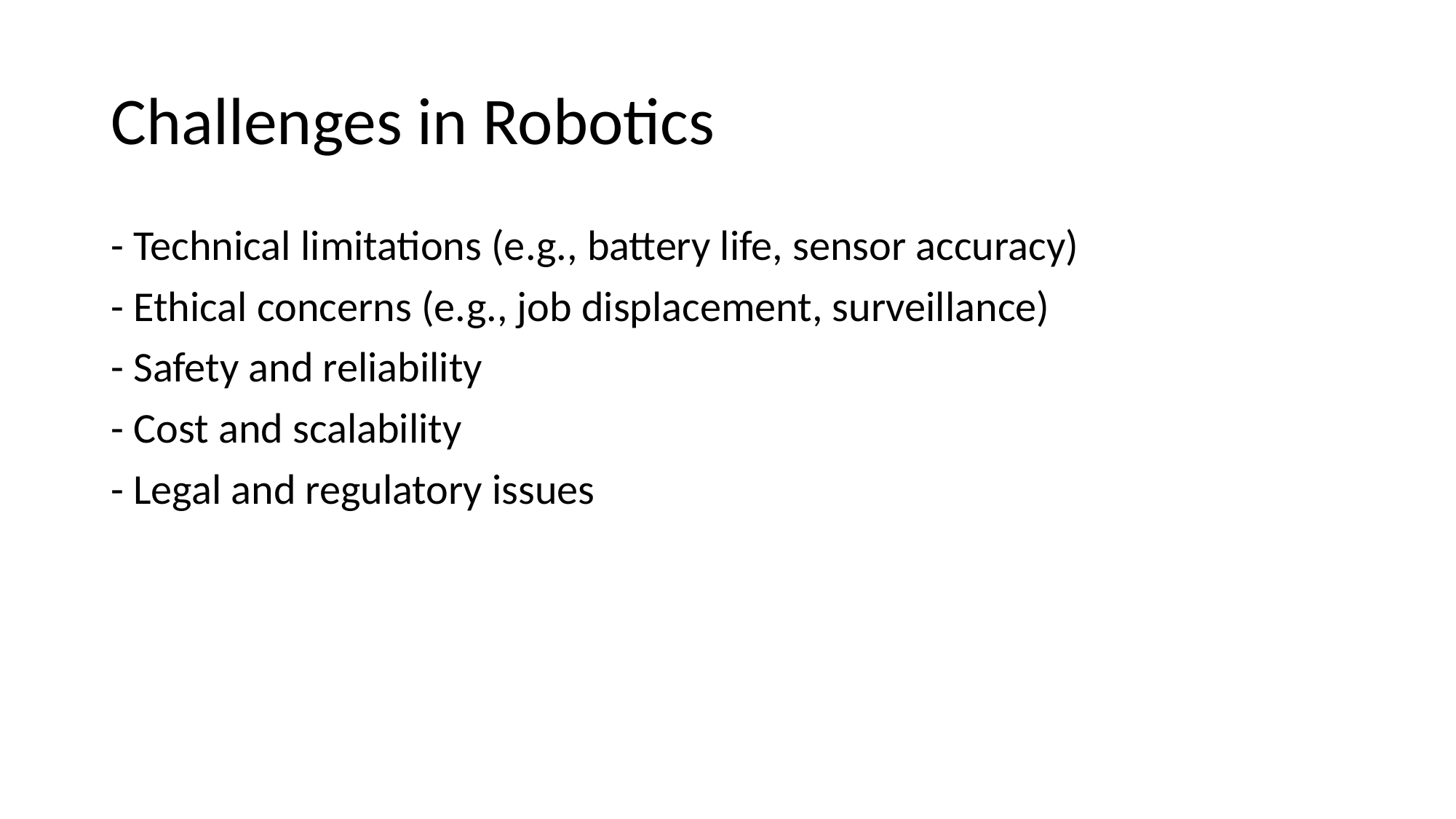

# Challenges in Robotics
- Technical limitations (e.g., battery life, sensor accuracy)
- Ethical concerns (e.g., job displacement, surveillance)
- Safety and reliability
- Cost and scalability
- Legal and regulatory issues